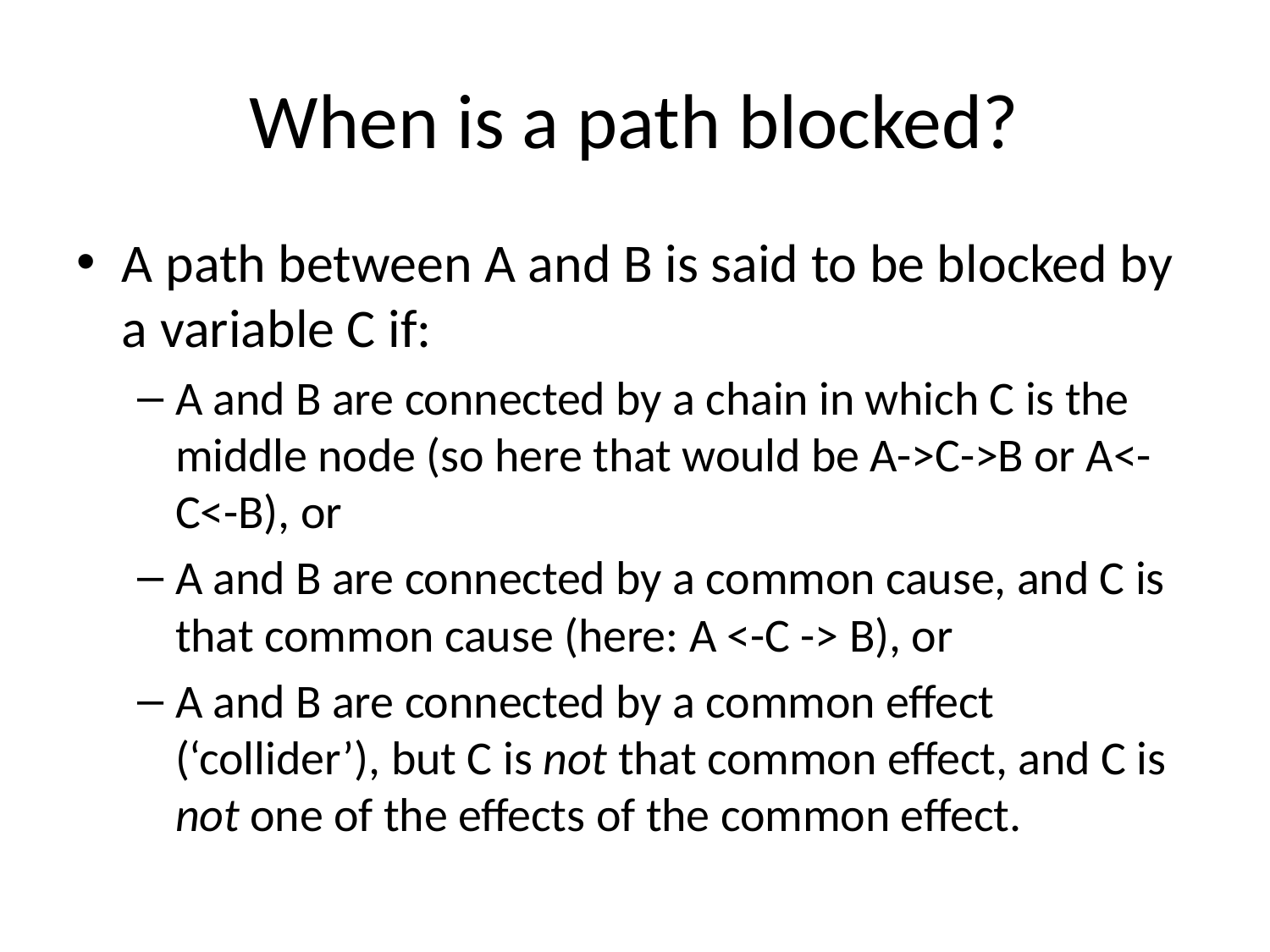

# When is a path blocked?
A path between A and B is said to be blocked by a variable C if:
A and B are connected by a chain in which C is the middle node (so here that would be A->C->B or A<-C<-B), or
A and B are connected by a common cause, and C is that common cause (here: A <-C -> B), or
A and B are connected by a common effect (‘collider’), but C is not that common effect, and C is not one of the effects of the common effect.